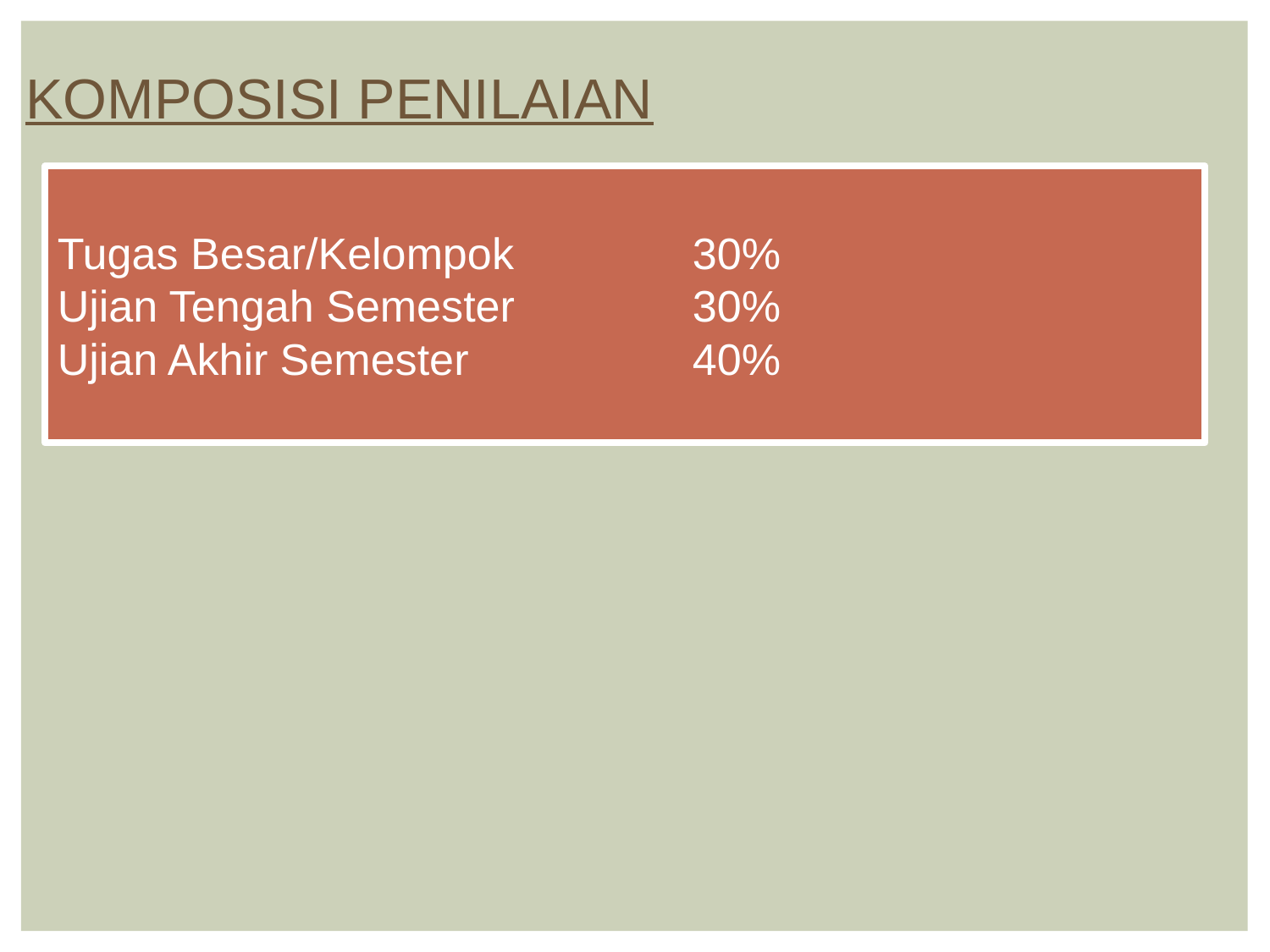

KOMPOSISI PENILAIAN

Tugas Besar/Kelompok		30%
Ujian Tengah Semester		30%
Ujian Akhir Semester		40%